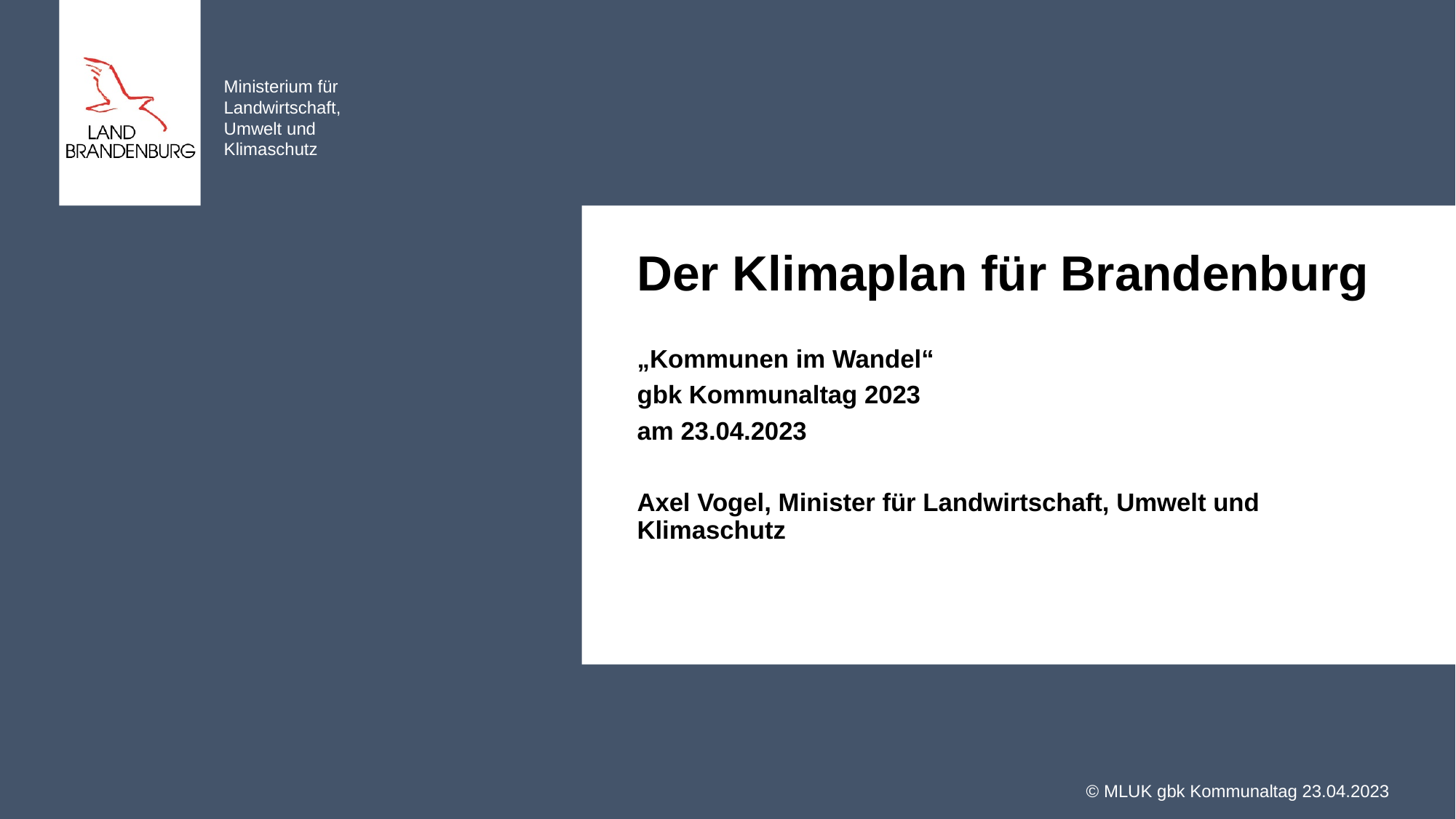

Der Klimaplan für Brandenburg

„Kommunen im Wandel“
gbk Kommunaltag 2023
am 23.04.2023

Axel Vogel, Minister für Landwirtschaft, Umwelt und Klimaschutz